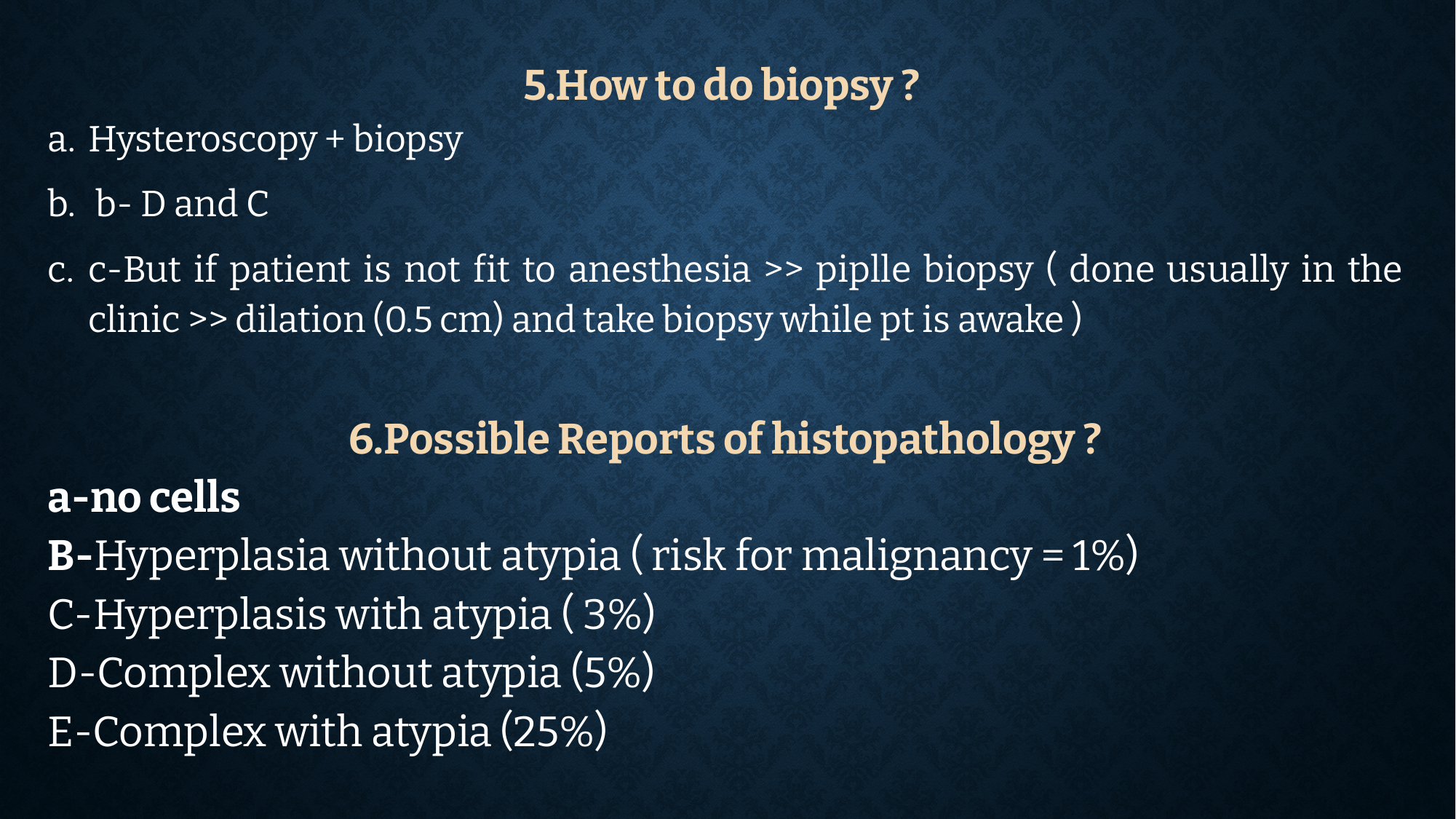

5.How to do biopsy ?
Hysteroscopy + biopsy
 b- D and C
c-But if patient is not fit to anesthesia >> piplle biopsy ( done usually in the clinic >> dilation (0.5 cm) and take biopsy while pt is awake )

6.Possible Reports of histopathology ?
a-no cells
B-Hyperplasia without atypia ( risk for malignancy = 1%)
C-Hyperplasis with atypia ( 3%)
D-Complex without atypia (5%)
E-Complex with atypia (25%)